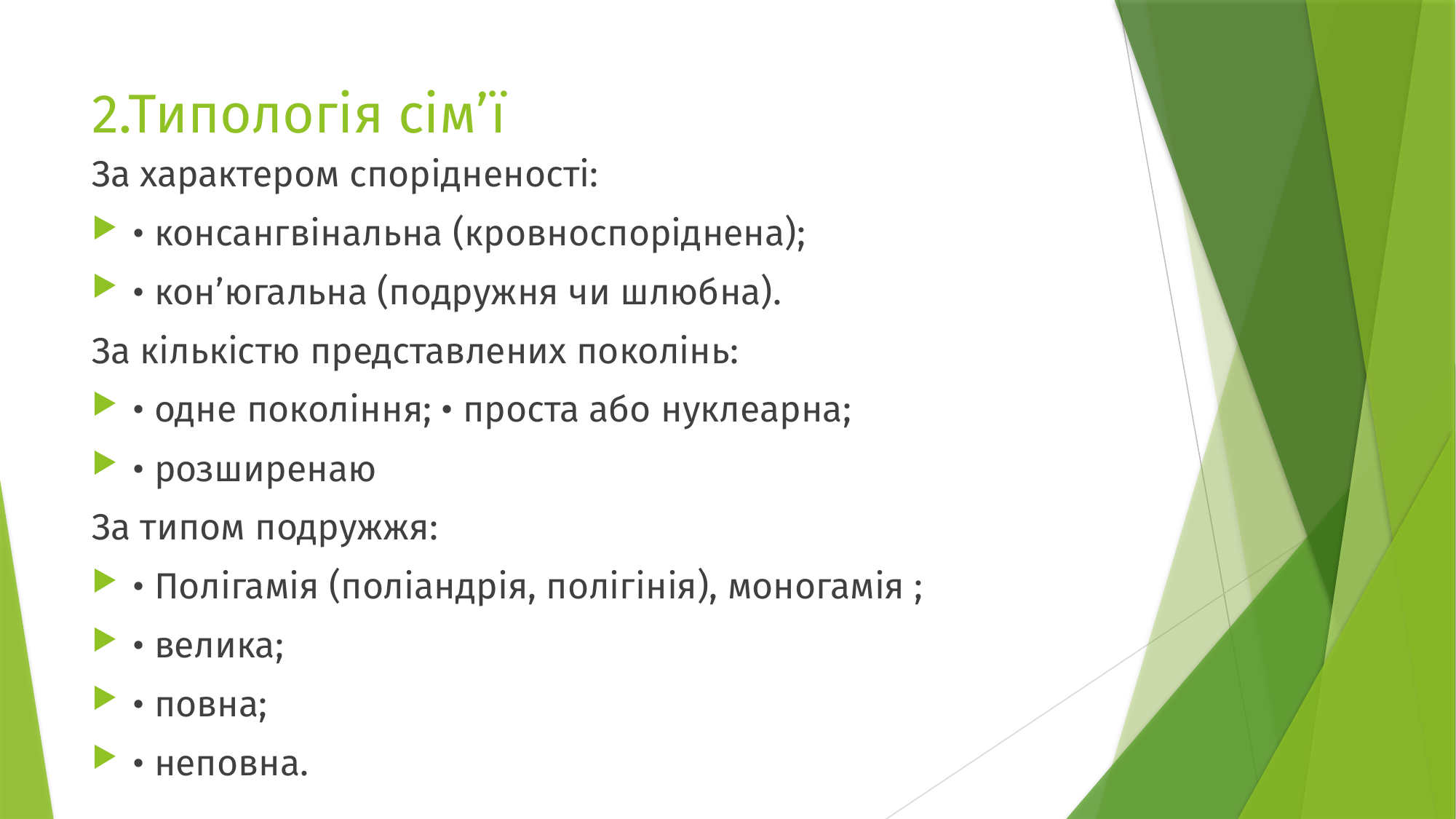

# 2.Типологія сім’ї
За характером спорідненості:
• консангвінальна (кровноспоріднена);
• кон’югальна (подружня чи шлюбна).
За кількістю представлених поколінь:
• одне покоління; • проста або нуклеарна;
• розширенаю
За типом подружжя:
• Полігамія (поліандрія, полігінія), моногамія ;
• велика;
• повна;
• неповна.